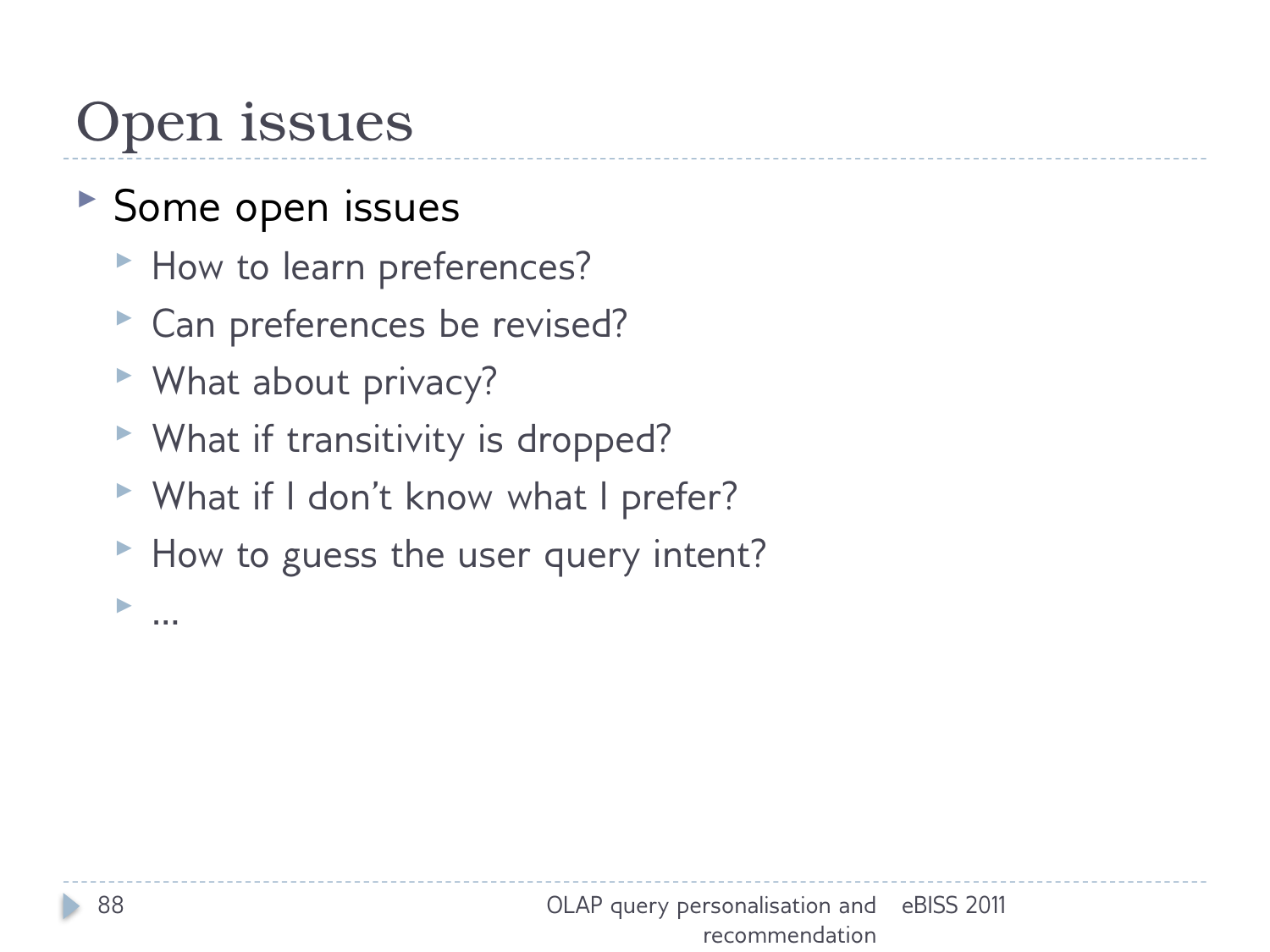

# Open issues
Some open issues
How to learn preferences?
Can preferences be revised?
What about privacy?
What if transitivity is dropped?
What if I don’t know what I prefer?
How to guess the user query intent?
…

88
OLAP query personalisation and recommendation
eBISS 2011